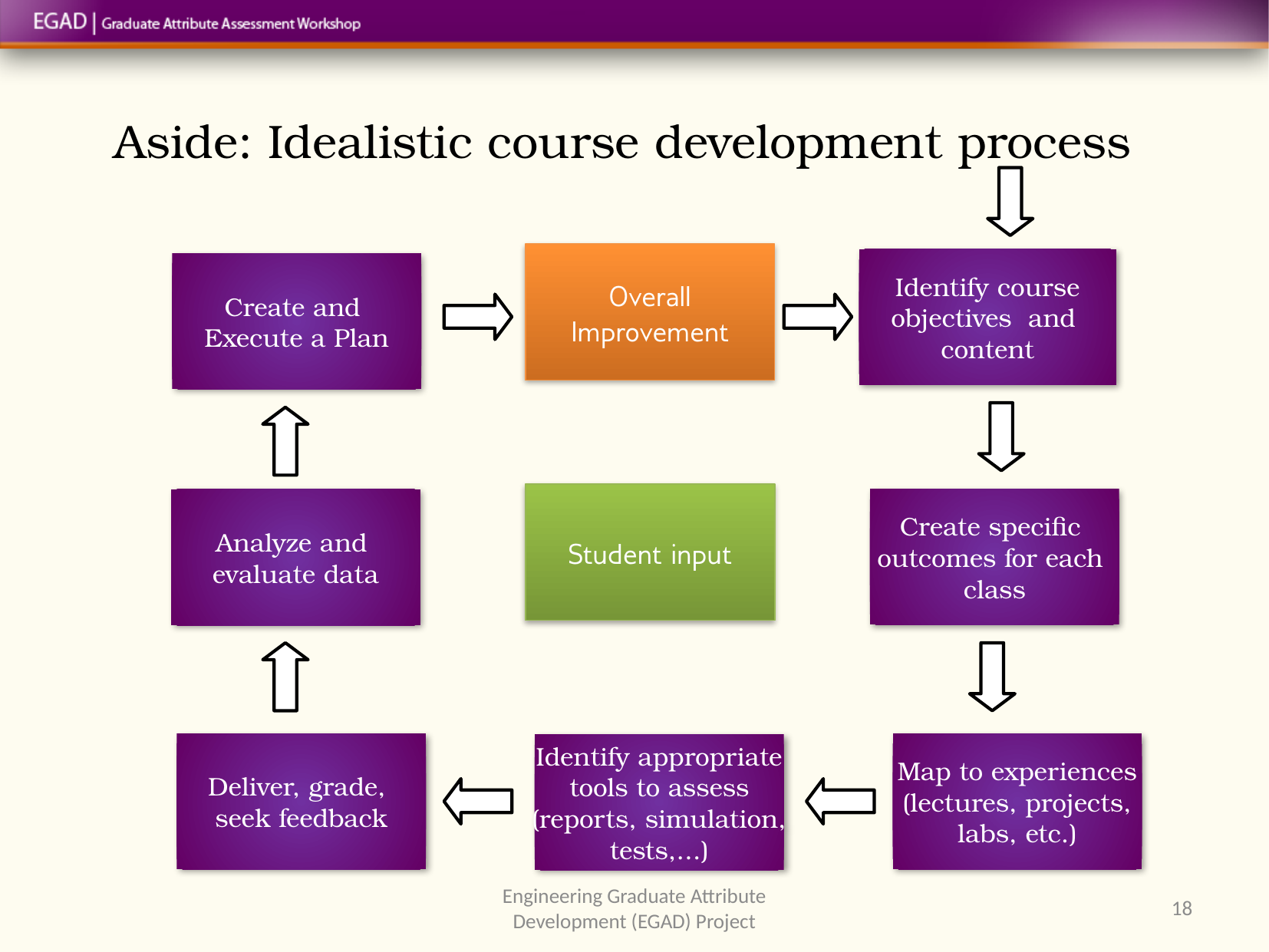

# Aside: Idealistic course development process

Overall
Improvement
Identify course
objectives  and
content
Create and
Execute a Plan

Student input
Create specific
outcomes for each
class
Analyze and
evaluate data

Deliver, grade,
seek feedback
Map to experiences
(lectures, projects,
labs, etc.)
Identify appropriate
tools to assess
(reports, simulation,
tests,...)

Engineering Graduate Attribute Development (EGAD) Project
18